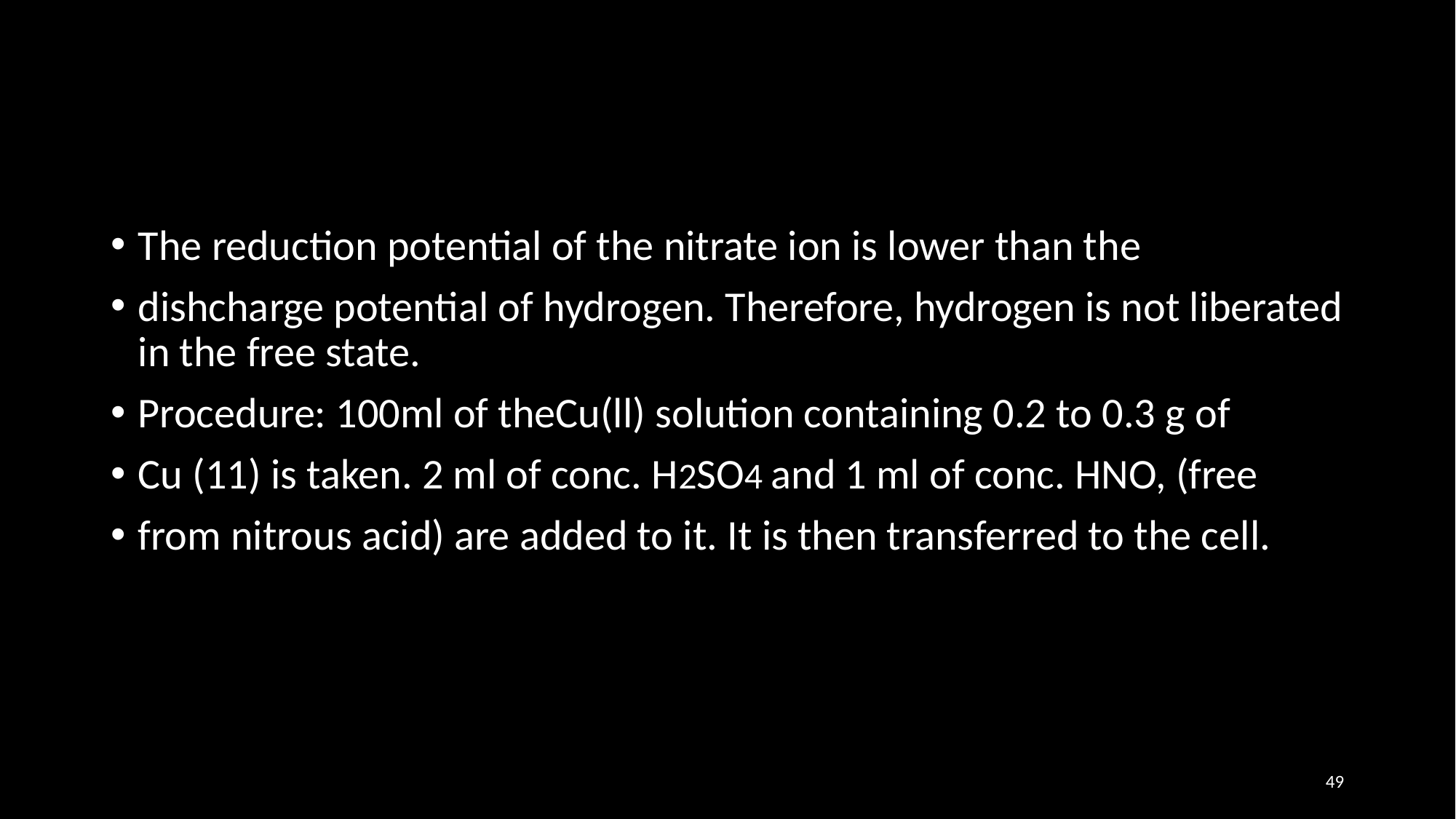

The reduction potential of the nitrate ion is lower than the
dishcharge potential of hydrogen. Therefore, hydrogen is not liberated in the free state.
Procedure: 100ml of theCu(ll) solution containing 0.2 to 0.3 g of
Cu (11) is taken. 2 ml of conc. H2SO4 and 1 ml of conc. HNO, (free
from nitrous acid) are added to it. It is then transferred to the cell.
49